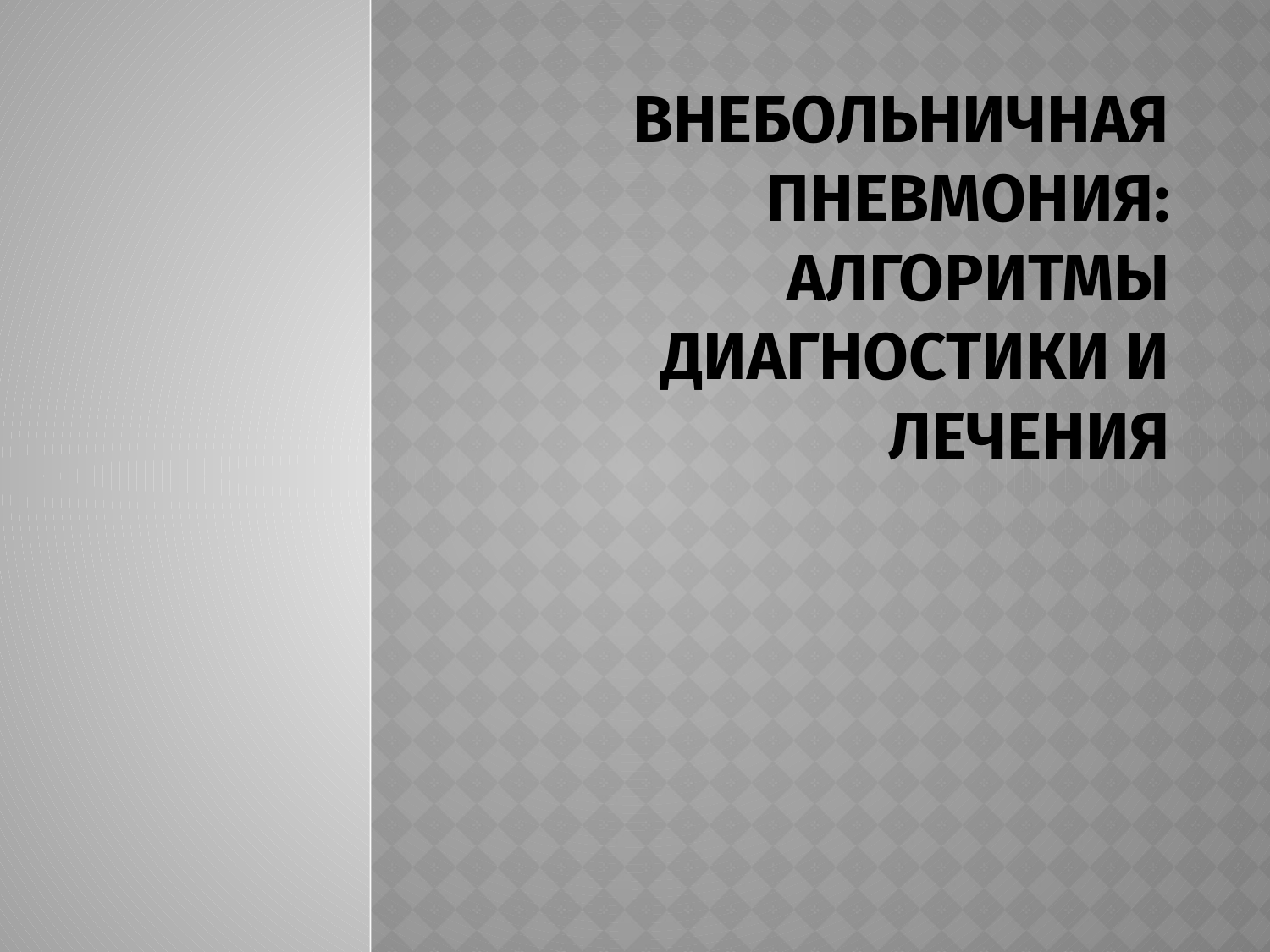

# Внебольничная пневмония: алгоритмы диагностики и лечения